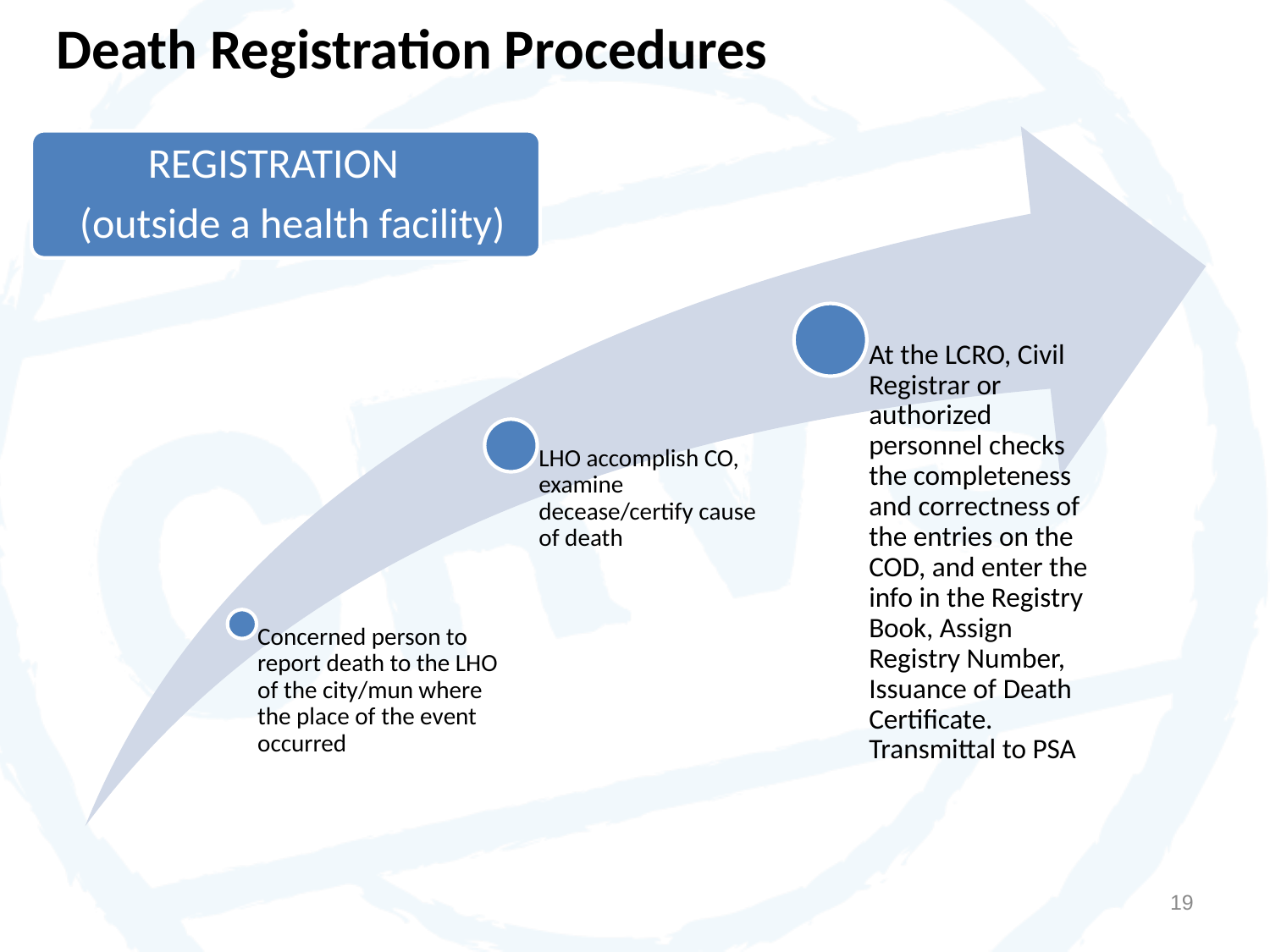

Death Registration Procedures
Concerned person to report death to the LHO of the city/mun where the place of the event occurred
LHO accomplish CO, examine decease/certify cause of death
At the LCRO, Civil Registrar or authorized personnel checks the completeness and correctness of the entries on the COD, and enter the info in the Registry Book, Assign Registry Number, Issuance of Death Certificate. Transmittal to PSA
REGISTRATION
 (outside a health facility)
19